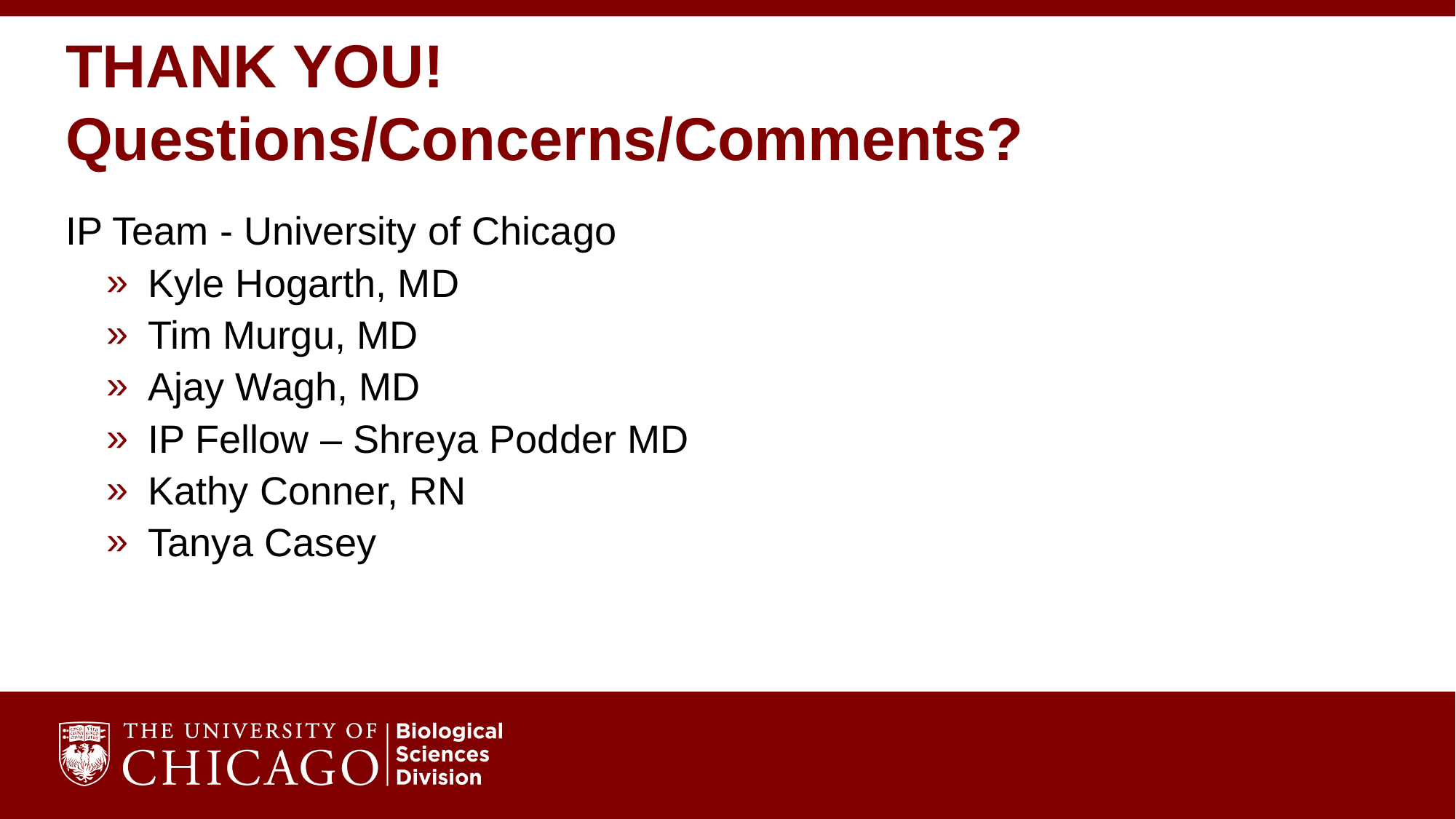

# THANK YOU! Questions/Concerns/Comments?
IP Team - University of Chicago
Kyle Hogarth, MD
Tim Murgu, MD
Ajay Wagh, MD
IP Fellow – Shreya Podder MD
Kathy Conner, RN
Tanya Casey